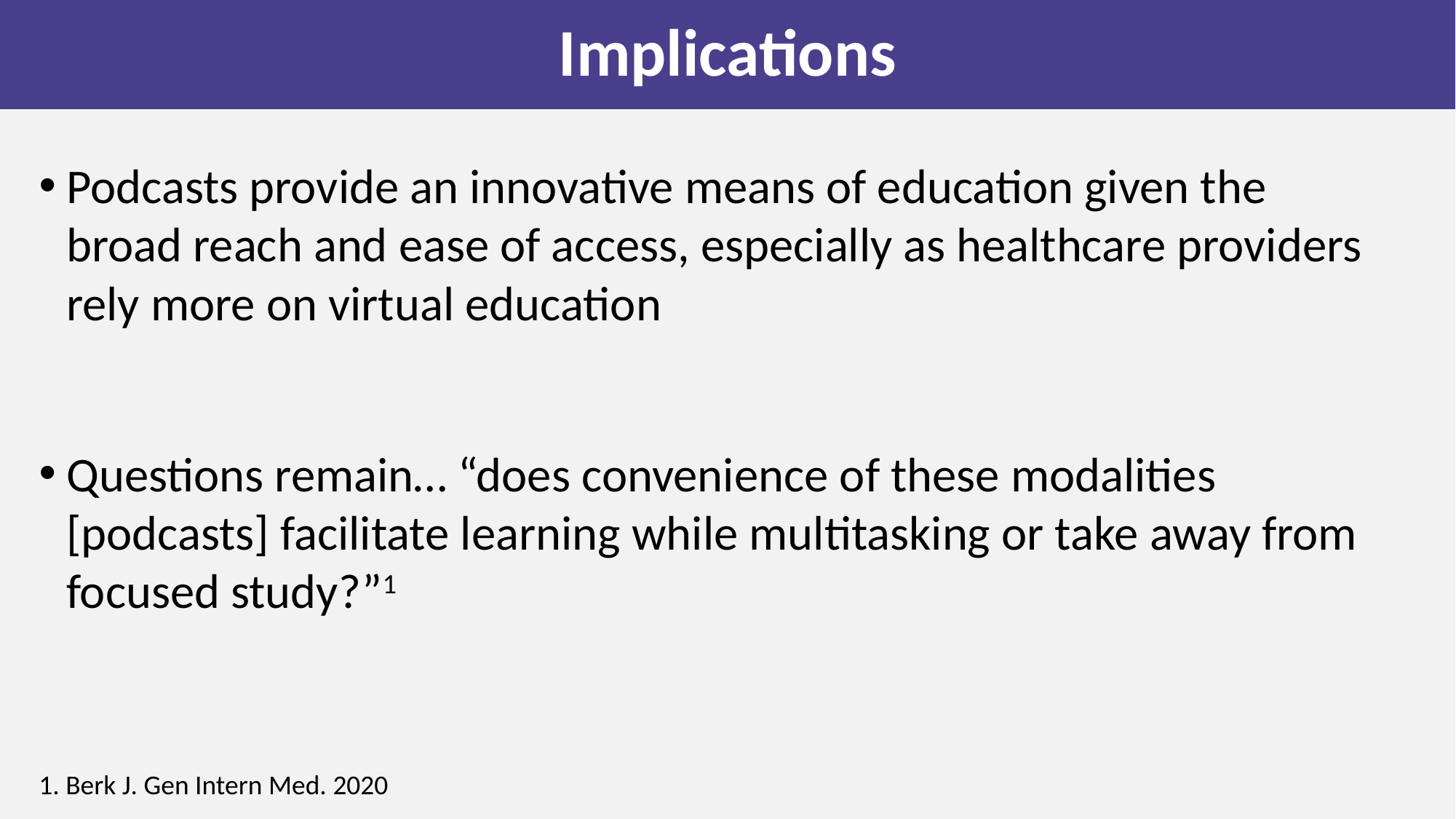

Implications
Podcasts provide an innovative means of education given the broad reach and ease of access, especially as healthcare providers rely more on virtual education

Questions remain… “does convenience of these modalities [podcasts] facilitate learning while multitasking or take away from focused study?”1
1. Berk J. Gen Intern Med. 2020